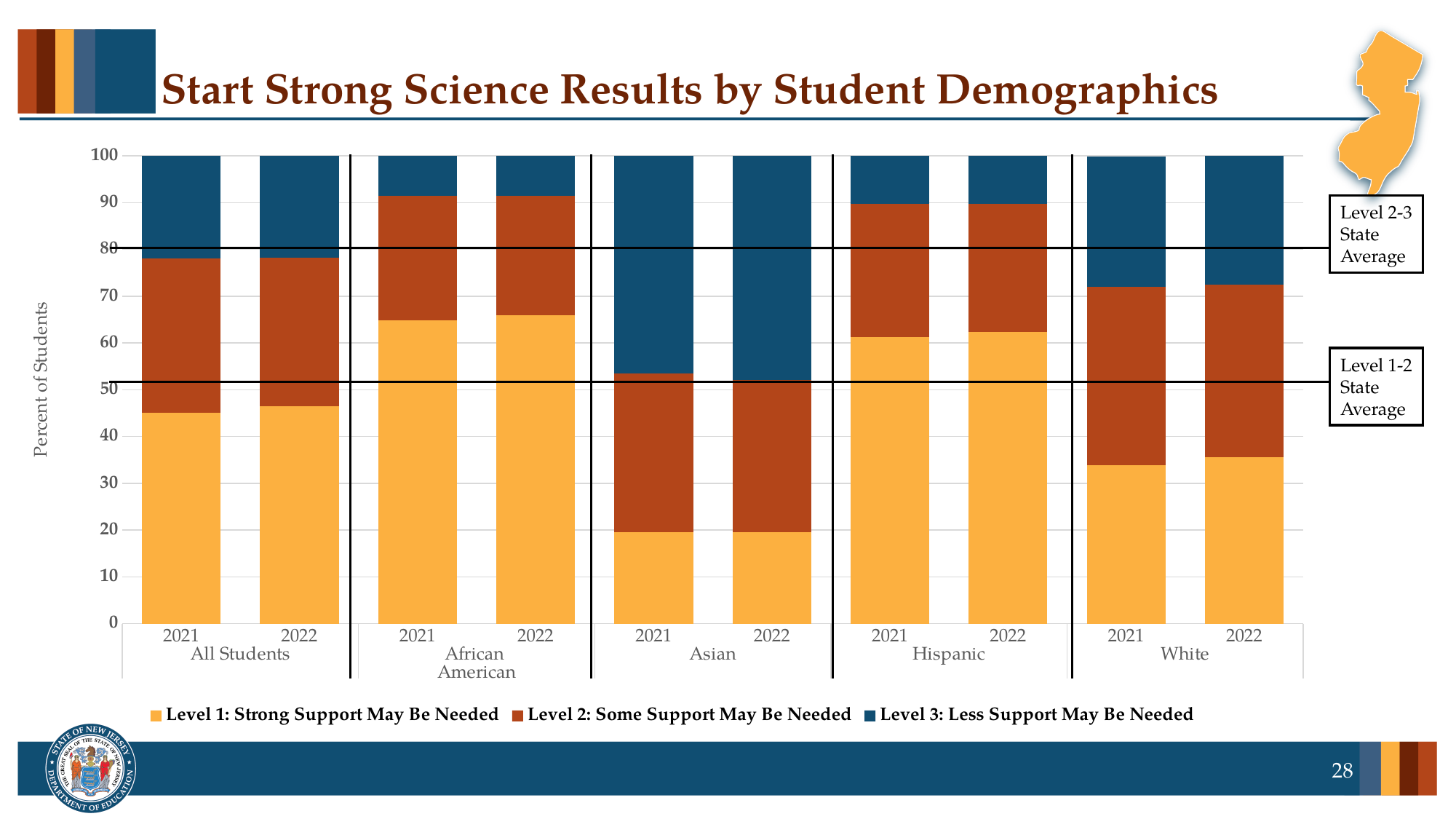

# Start Strong Science Results by Student Demographics

### Chart

| Category | Level 1: Strong Support May Be Needed | Level 2: Some Support May Be Needed | Level 3: Less Support May Be Needed |
|---|---|---|---|
| 2021 | 45.0 | 33.0 | 22.0 |
| 2022 | 46.5 | 31.7 | 21.8 |
| 2021 | 64.8 | 26.7 | 8.6 |
| 2022 | 65.9 | 25.6 | 8.6 |
| 2021 | 19.6 | 33.8 | 46.7 |
| 2022 | 19.5 | 32.6 | 47.9 |
| 2021 | 61.2 | 28.6 | 10.3 |
| 2022 | 62.3 | 27.4 | 10.4 |
| 2021 | 33.8 | 38.2 | 27.9 |
| 2022 | 35.5 | 36.9 | 27.6 |
Level 2-3 State Average

Level 1-2 State Average

28